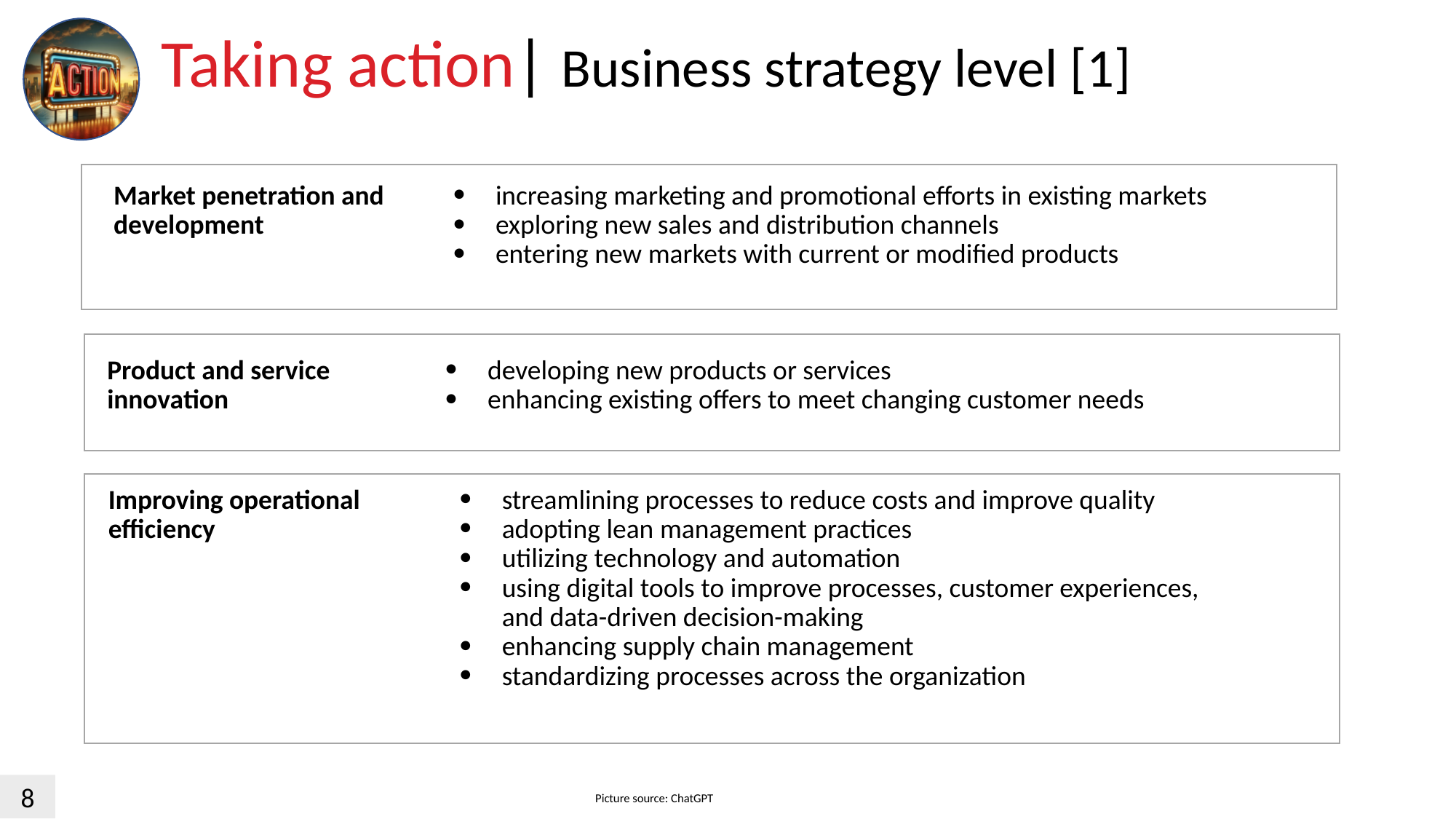

Taking action| Business strategy level [1]

| Market penetration and development | increasing marketing and promotional efforts in existing markets exploring new sales and distribution channels entering new markets with current or modified products |
| --- | --- |

| Product and service innovation | developing new products or services enhancing existing offers to meet changing customer needs |
| --- | --- |

| Improving operational efficiency | streamlining processes to reduce costs and improve quality adopting lean management practices utilizing technology and automation using digital tools to improve processes, customer experiences, and data-driven decision-making enhancing supply chain management standardizing processes across the organization |
| --- | --- |
8
Picture source: ChatGPT